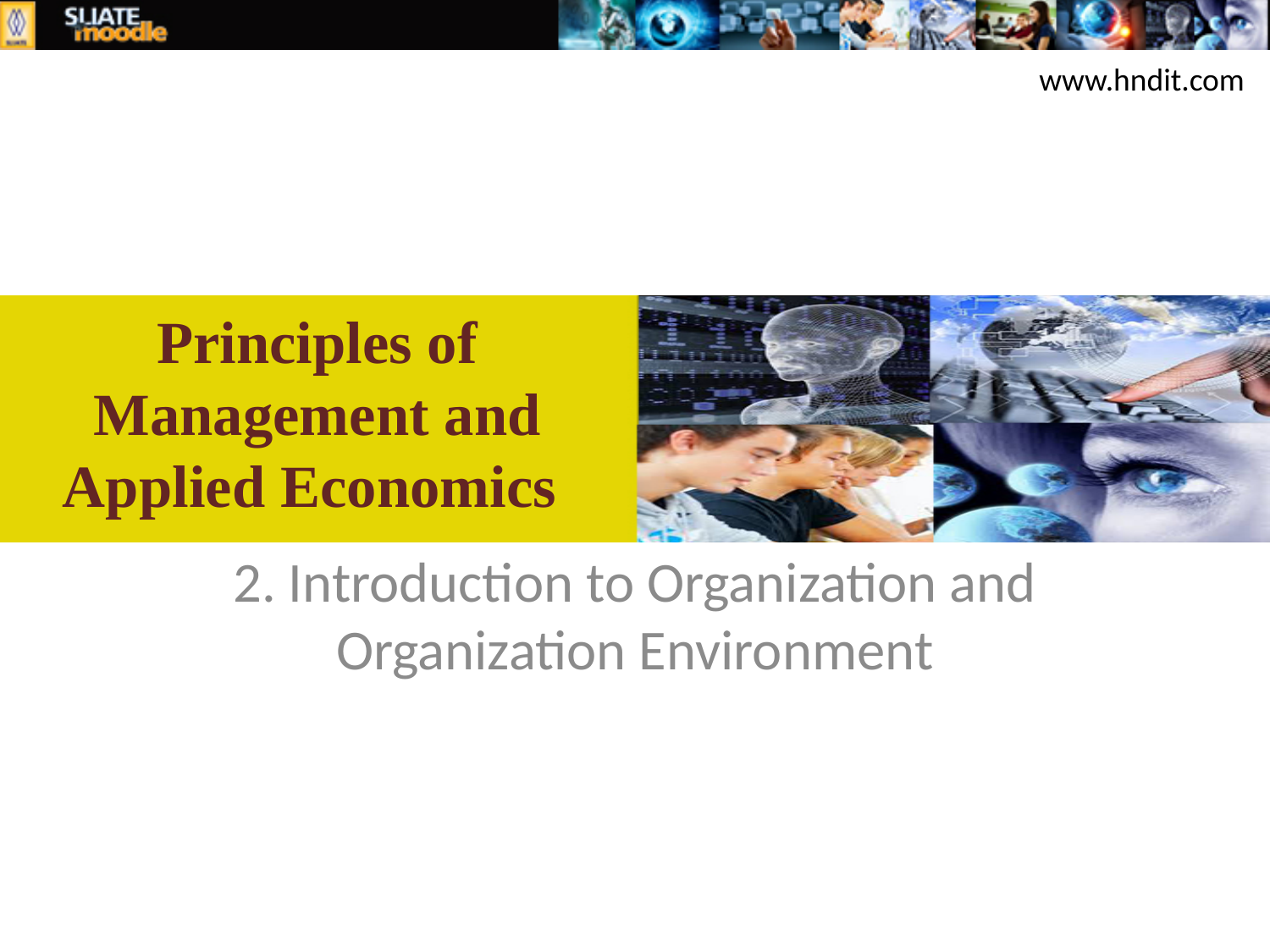

www.hndit.com
2. Introduction to Organization and Organization Environment